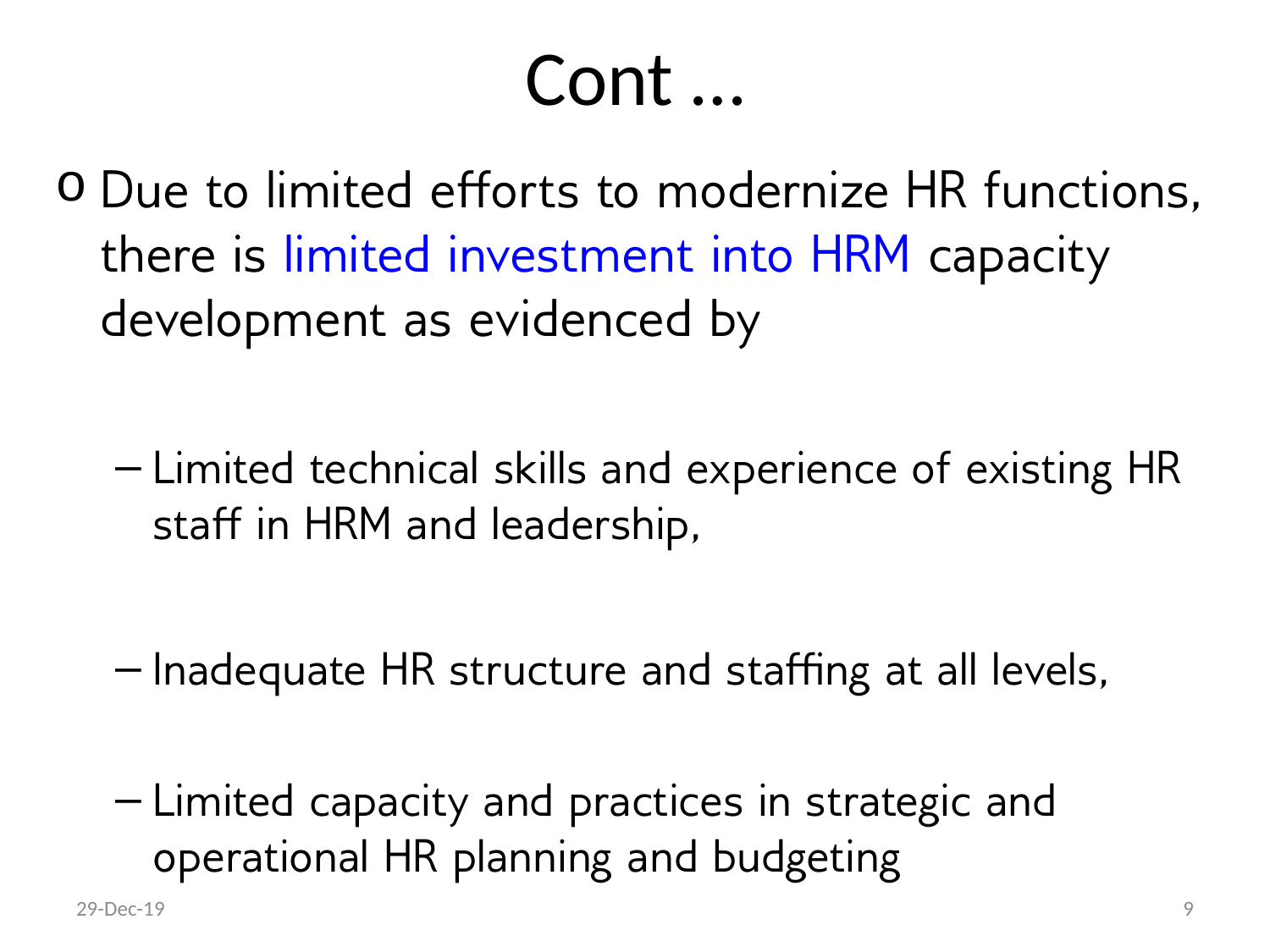

# Cont …
Due to limited efforts to modernize HR functions, there is limited investment into HRM capacity development as evidenced by

Limited technical skills and experience of existing HR staff in HRM and leadership,

Inadequate HR structure and staffing at all levels,

Limited capacity and practices in strategic and operational HR planning and budgeting

29-Dec-19
9